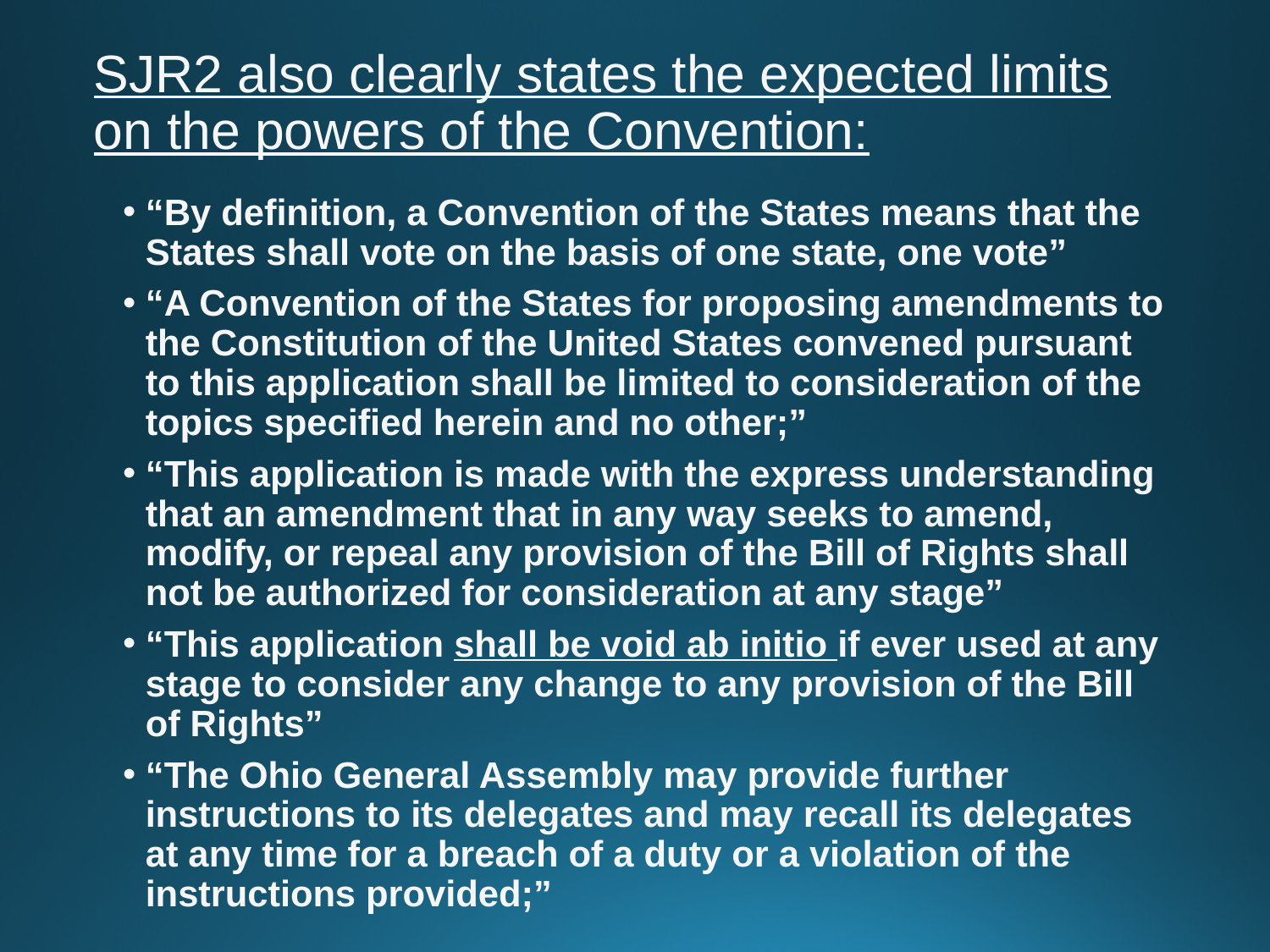

# SJR2 also clearly states the expected limits on the powers of the Convention:
“By definition, a Convention of the States means that the States shall vote on the basis of one state, one vote”
“A Convention of the States for proposing amendments to the Constitution of the United States convened pursuant to this application shall be limited to consideration of the topics specified herein and no other;”
“This application is made with the express understanding that an amendment that in any way seeks to amend, modify, or repeal any provision of the Bill of Rights shall not be authorized for consideration at any stage”
“This application shall be void ab initio if ever used at any stage to consider any change to any provision of the Bill of Rights”
“The Ohio General Assembly may provide further instructions to its delegates and may recall its delegates at any time for a breach of a duty or a violation of the instructions provided;”